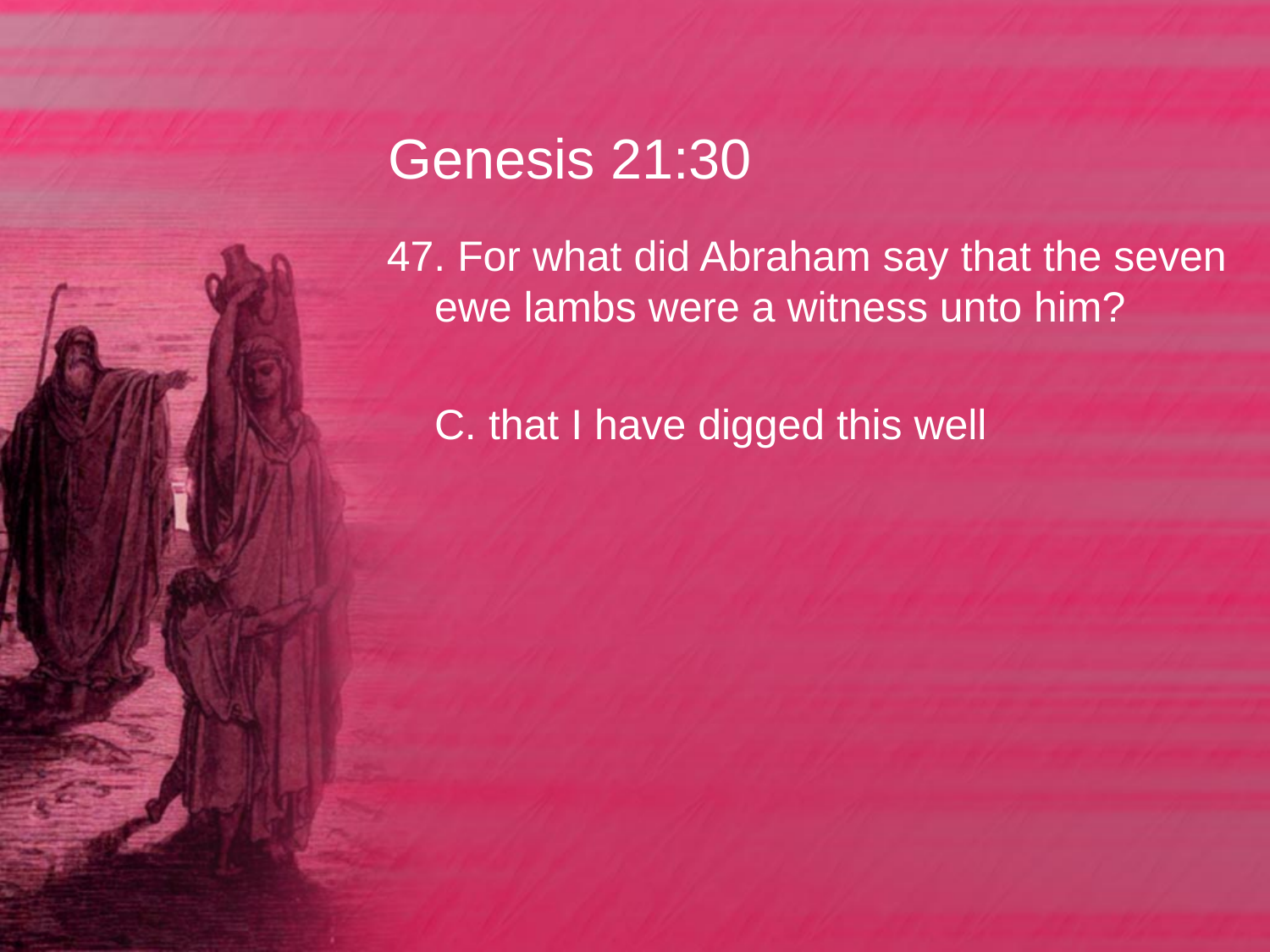

# Genesis 21:30
47. For what did Abraham say that the seven ewe lambs were a witness unto him?

	C. that I have digged this well